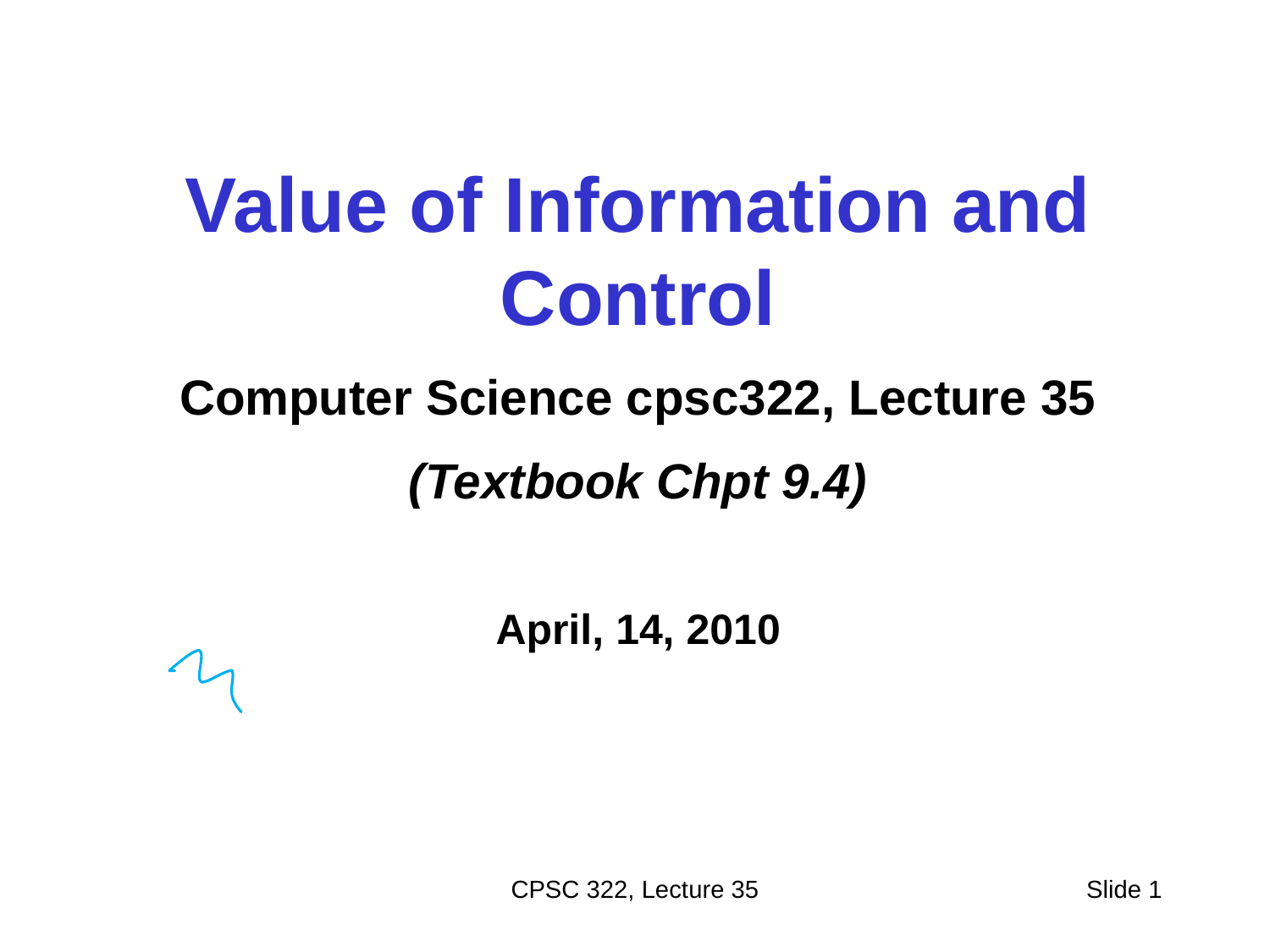

Value of Information and Control
Computer Science cpsc322, Lecture 35
(Textbook Chpt 9.4)

April, 14, 2010
CPSC 322, Lecture 35
Slide 1